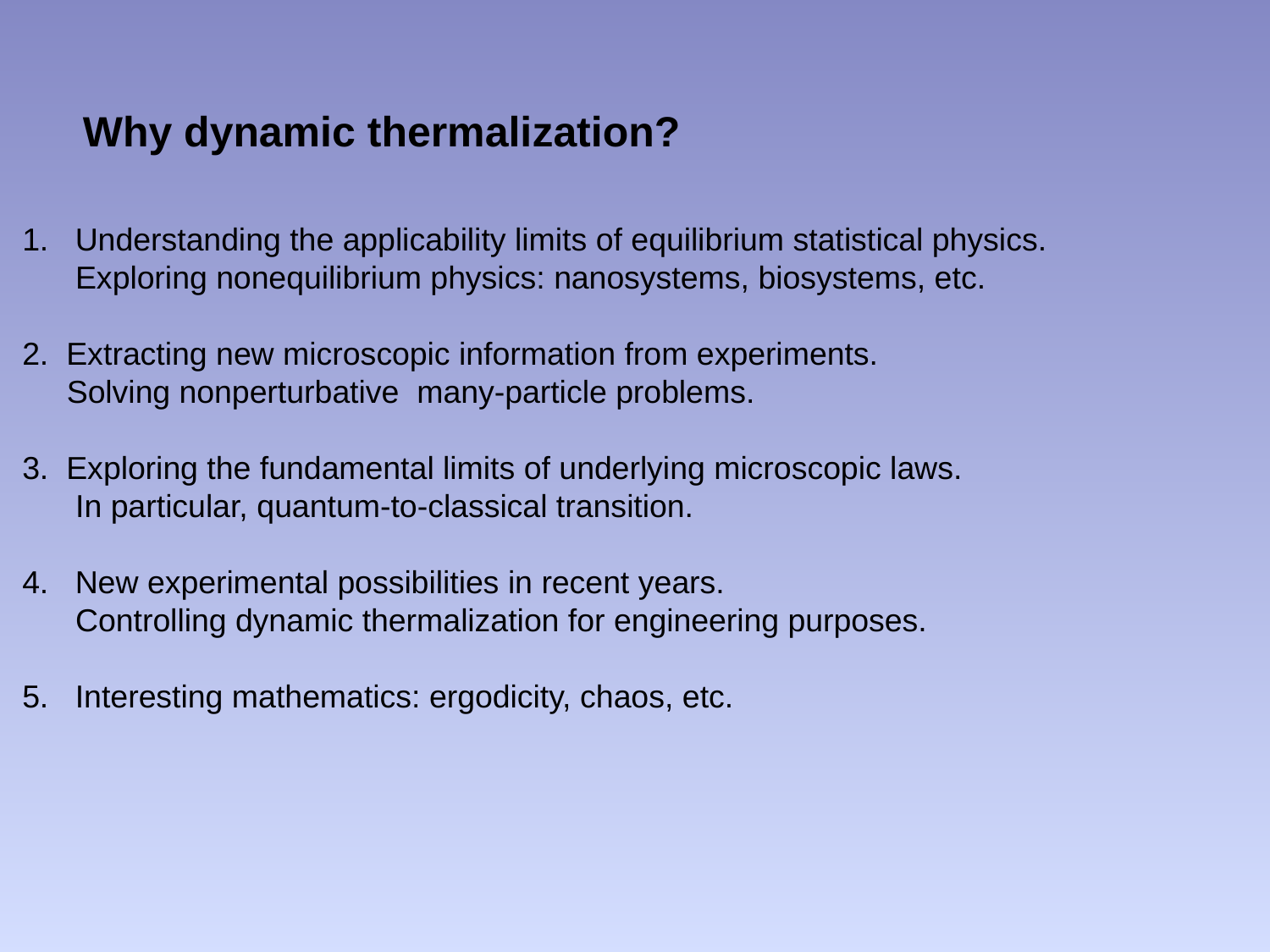

Why dynamic thermalization?

1.   Understanding the applicability limits of equilibrium statistical physics.
      Exploring nonequilibrium physics: nanosystems, biosystems, etc.

2.  Extracting new microscopic information from experiments.
     Solving nonperturbative  many-particle problems.

3.  Exploring the fundamental limits of underlying microscopic laws.
      In particular, quantum-to-classical transition.

4.   New experimental possibilities in recent years.
      Controlling dynamic thermalization for engineering purposes.

5.   Interesting mathematics: ergodicity, chaos, etc.